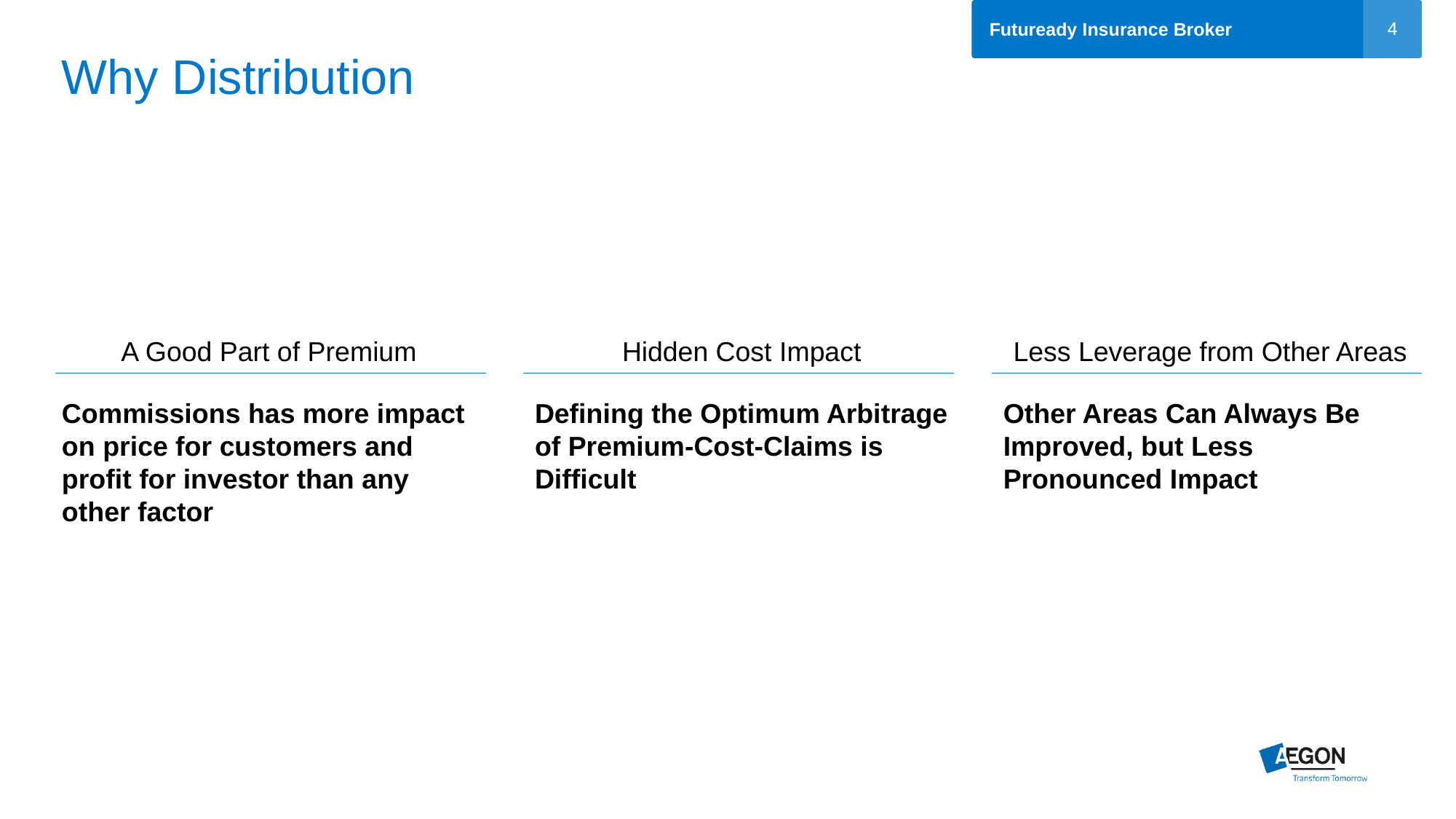

# Why Distribution
Futuready Insurance Broker
A Good Part of Premium
Hidden Cost Impact
Less Leverage from Other Areas
Commissions has more impact on price for customers and profit for investor than any other factor

Defining the Optimum Arbitrage of Premium-Cost-Claims is Difficult
Other Areas Can Always Be Improved, but Less Pronounced Impact